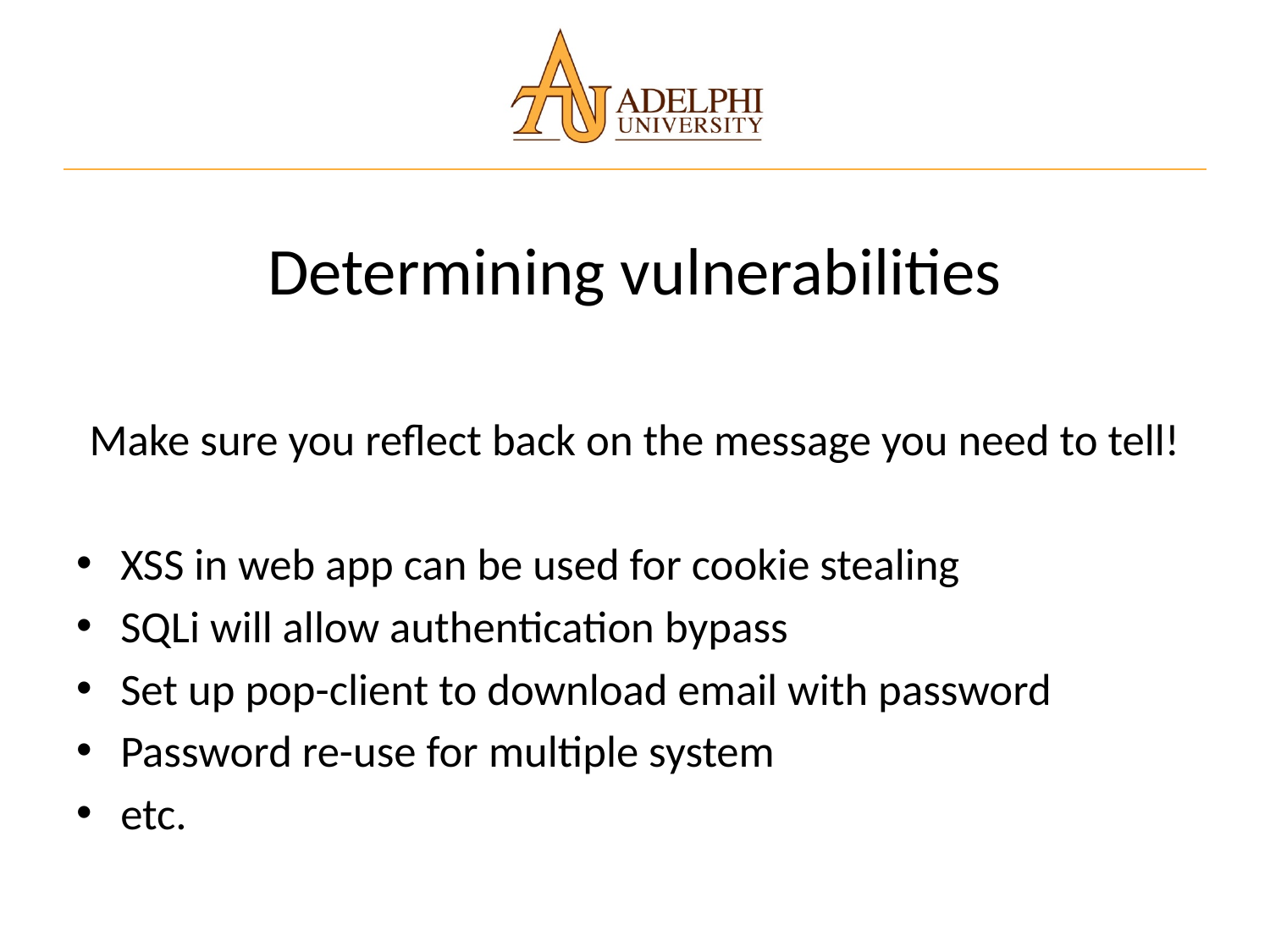

Determining vulnerabilities

Make sure you reflect back on the message you need to tell!

XSS in web app can be used for cookie stealing
SQLi will allow authentication bypass
Set up pop-client to download email with password
Password re-use for multiple system
etc.